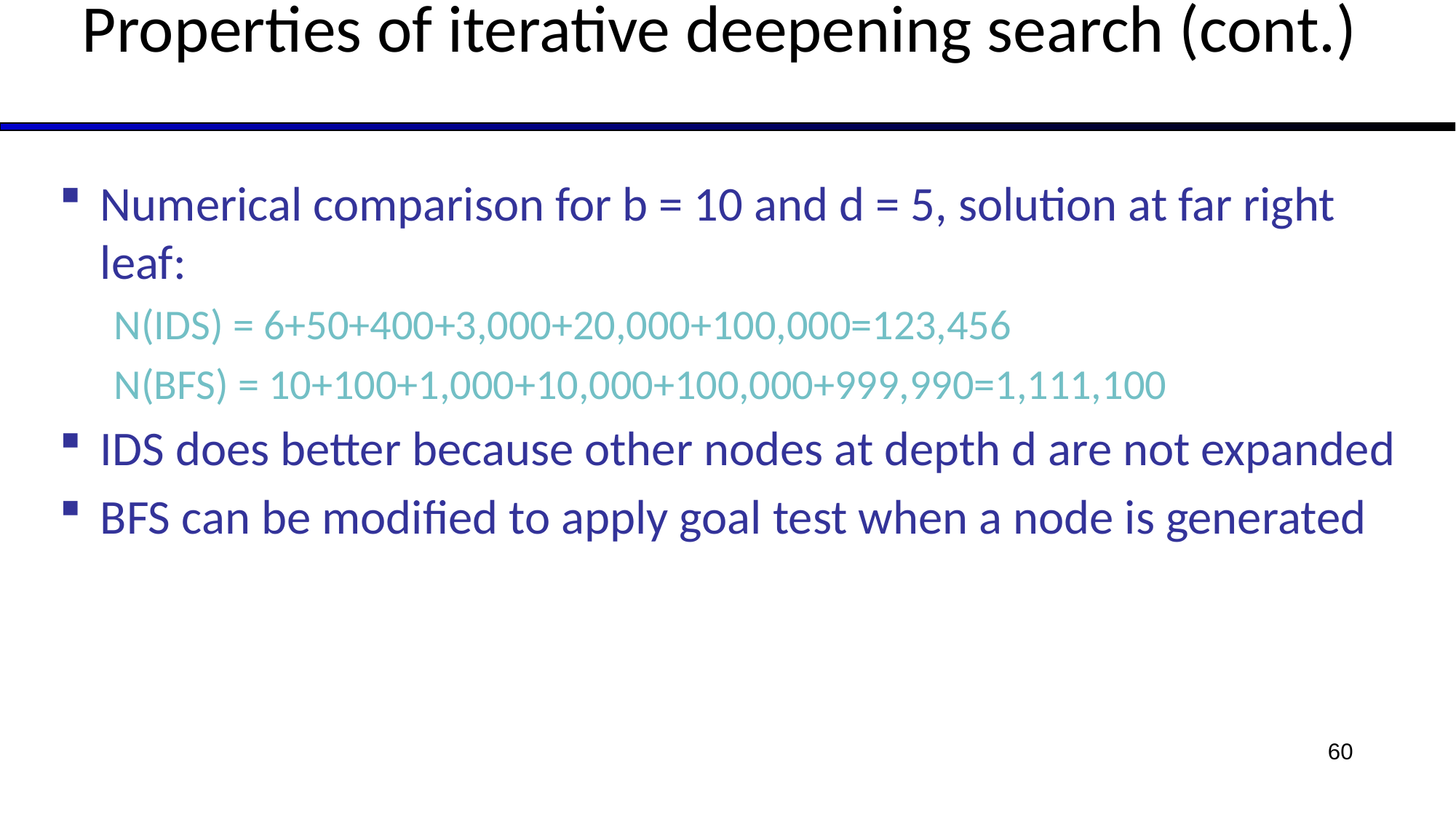

# Properties of iterative deepening search (cont.)
Numerical comparison for b = 10 and d = 5, solution at far right leaf:
N(IDS) = 6+50+400+3,000+20,000+100,000=123,456
N(BFS) = 10+100+1,000+10,000+100,000+999,990=1,111,100
IDS does better because other nodes at depth d are not expanded
BFS can be modified to apply goal test when a node is generated

60